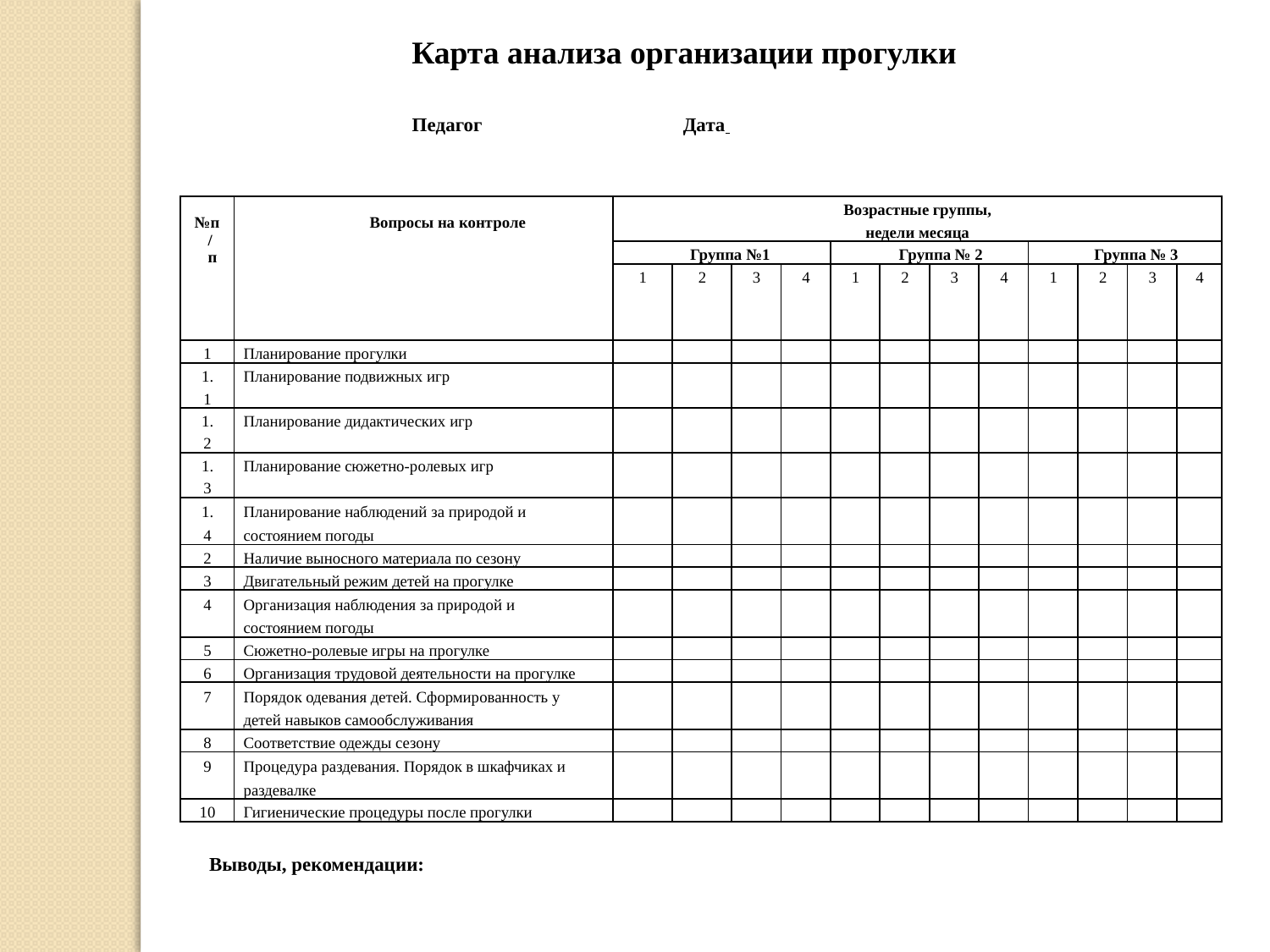

Карта анализа организации прогулки
Педагог	Дата
| №п/ п | Вопросы на контроле | Возрастные группы, недели месяца |  |  |  |  |  |  |  |  |  |  |  |
| --- | --- | --- | --- | --- | --- | --- | --- | --- | --- | --- | --- | --- | --- |
|  |  | Группа №1 |  |  |  | Группа № 2 |  |  |  | Группа № 3 |  |  |  |
|  |  | 1 | 2 | 3 | 4 | 1 | 2 | 3 | 4 | 1 | 2 | 3 | 4 |
| 1 | Планирование прогулки |  |  |  |  |  |  |  |  |  |  |  |  |
| 1.1 | Планирование подвижных игр |  |  |  |  |  |  |  |  |  |  |  |  |
| 1.2 | Планирование дидактических игр |  |  |  |  |  |  |  |  |  |  |  |  |
| 1.3 | Планирование сюжетно-ролевых игр |  |  |  |  |  |  |  |  |  |  |  |  |
| 1.4 | Планирование наблюдений за природой и состоянием погоды |  |  |  |  |  |  |  |  |  |  |  |  |
| 2 | Наличие выносного материала по сезону |  |  |  |  |  |  |  |  |  |  |  |  |
| 3 | Двигательный режим детей на прогулке |  |  |  |  |  |  |  |  |  |  |  |  |
| 4 | Организация наблюдения за природой и состоянием погоды |  |  |  |  |  |  |  |  |  |  |  |  |
| 5 | Сюжетно-ролевые игры на прогулке |  |  |  |  |  |  |  |  |  |  |  |  |
| 6 | Организация трудовой деятельности на прогулке |  |  |  |  |  |  |  |  |  |  |  |  |
| 7 | Порядок одевания детей. Сформированность у детей навыков самообслуживания |  |  |  |  |  |  |  |  |  |  |  |  |
| 8 | Соответствие одежды сезону |  |  |  |  |  |  |  |  |  |  |  |  |
| 9 | Процедура раздевания. Порядок в шкафчиках и раздевалке |  |  |  |  |  |  |  |  |  |  |  |  |
| 10 | Гигиенические процедуры после прогулки |  |  |  |  |  |  |  |  |  |  |  |  |
Выводы, рекомендации: